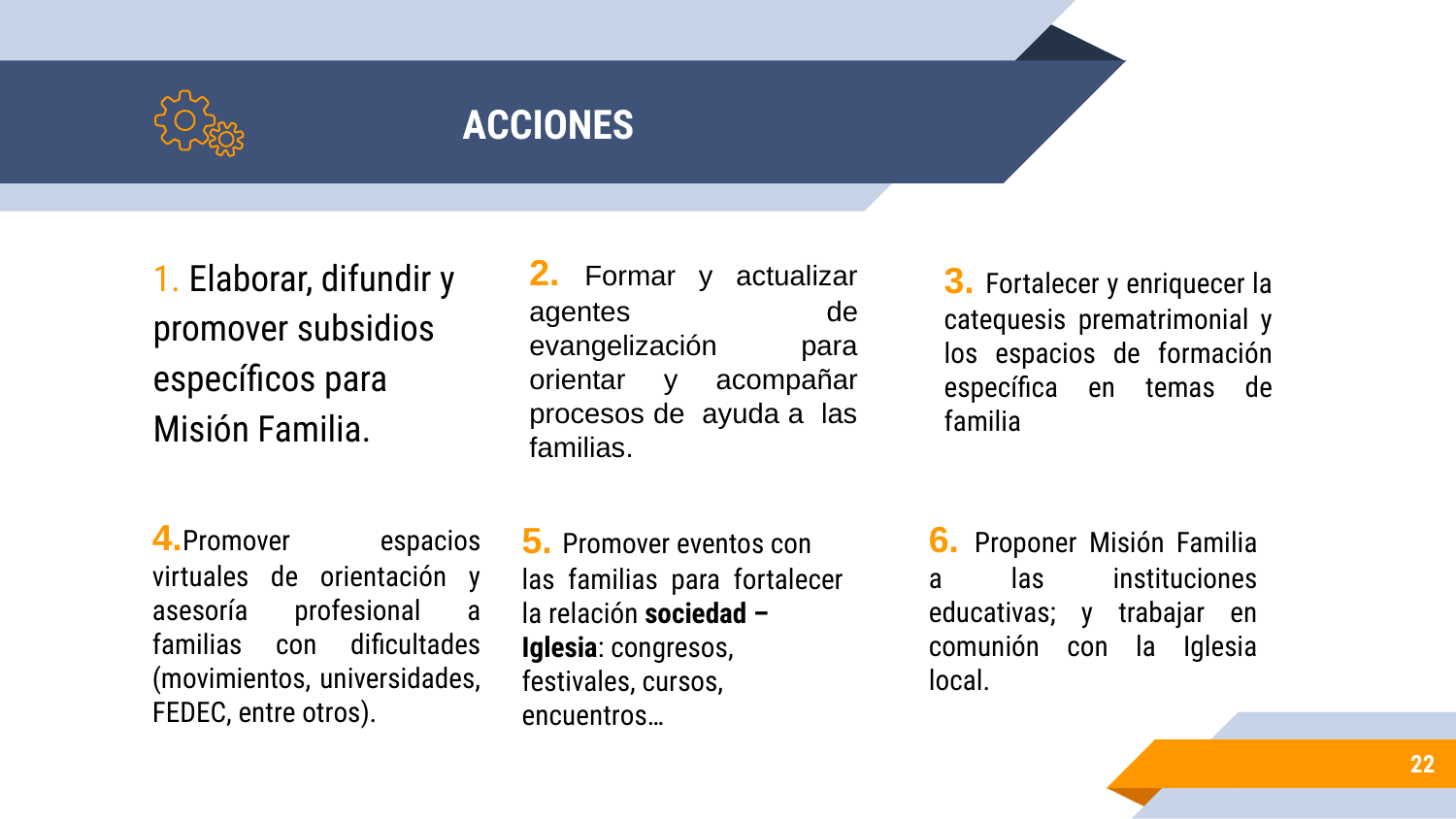

# ACCIONES

1. Elaborar, difundir y promover subsidios específicos para Misión Familia.

2. Formar y actualizar agentes de evangelización para orientar y acompañar procesos de  ayuda a  las familias.

3. Fortalecer y enriquecer la catequesis prematrimonial y los espacios de formación específica en temas de familia

4.Promover espacios virtuales de orientación y asesoría profesional a familias con dificultades (movimientos, universidades, FEDEC, entre otros).

6. Proponer Misión Familia a las instituciones educativas; y trabajar en comunión con la Iglesia local.

5. Promover eventos con las  familias  para  fortalecer la relación sociedad – Iglesia: congresos, festivales, cursos, encuentros…

22